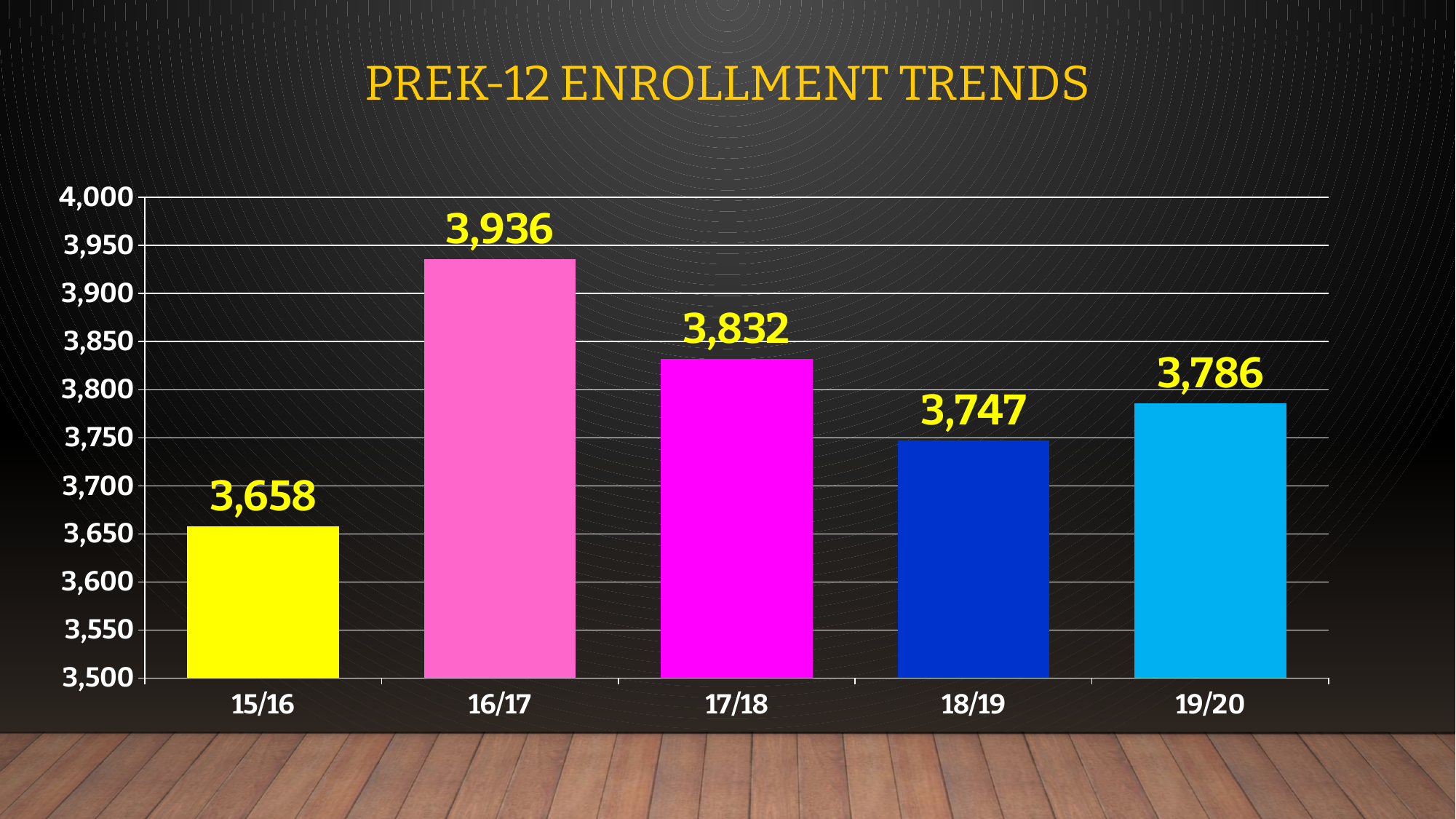

# Prek-12 enrollment trends

### Chart

| Category | Series 1 |
|---|---|
| 15/16 | 3658.0 |
| 16/17 | 3936.0 |
| 17/18 | 3832.0 |
| 18/19 | 3747.0 |
| 19/20 | 3786.0 |